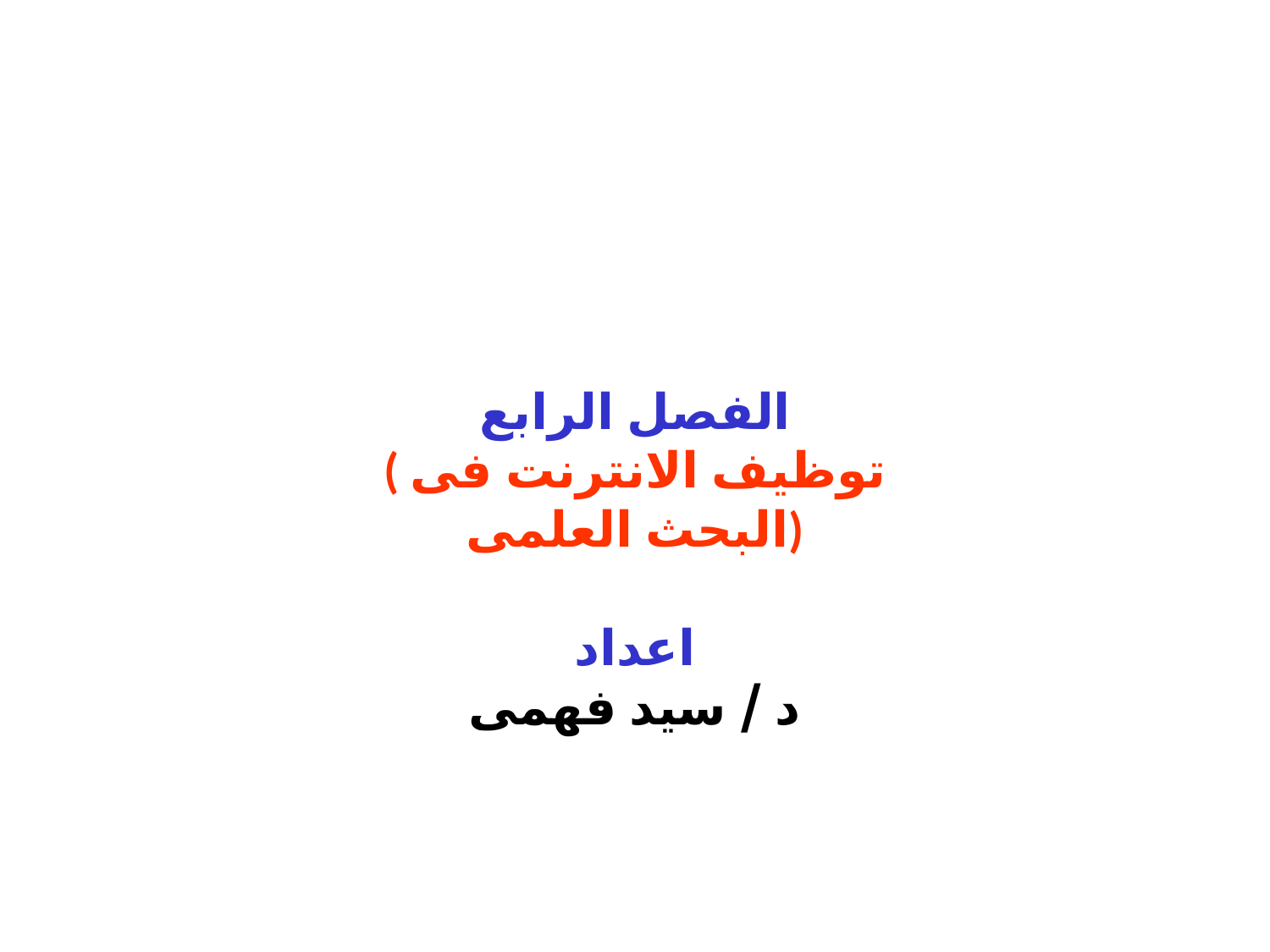

الفصل الرابع
( توظيف الانترنت فى البحث العلمى)

اعداد
د / سيد فهمى